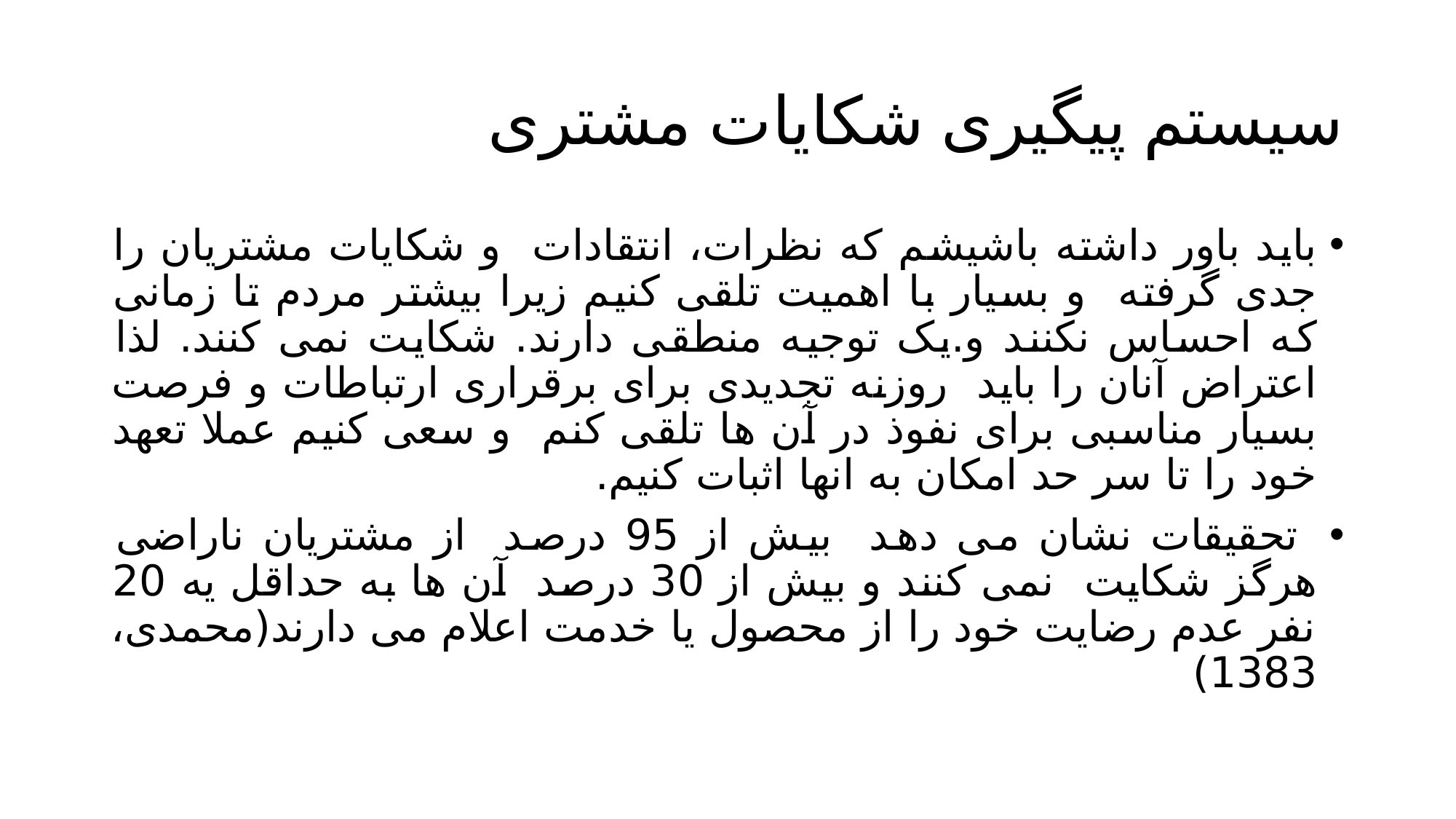

# سیستم پیگیری شکایات مشتری
باید باور داشته باشیشم که نظرات، انتقادات  و شکایات مشتریان را جدی گرفته  و بسیار با اهمیت تلقی کنیم زیرا بیشتر مردم تا زمانی که احساس نکنند و.یک توجیه منطقی دارند. شکایت نمی کنند. لذا اعتراض آنان را باید  روزنه تجدیدی برای برقراری ارتباطات و فرصت بسیار مناسبی برای نفوذ در آن ها تلقی کنم  و سعی کنیم عملا تعهد خود را تا سر حد امکان به انها اثبات کنیم.
 تحقیقات نشان می دهد  بیش از 95 درصد  از مشتریان ناراضی هرگز شکایت  نمی کنند و بیش از 30 درصد  آن ها به حداقل یه 20 نفر عدم رضایت خود را از محصول یا خدمت اعلام می دارند(محمدی، 1383)